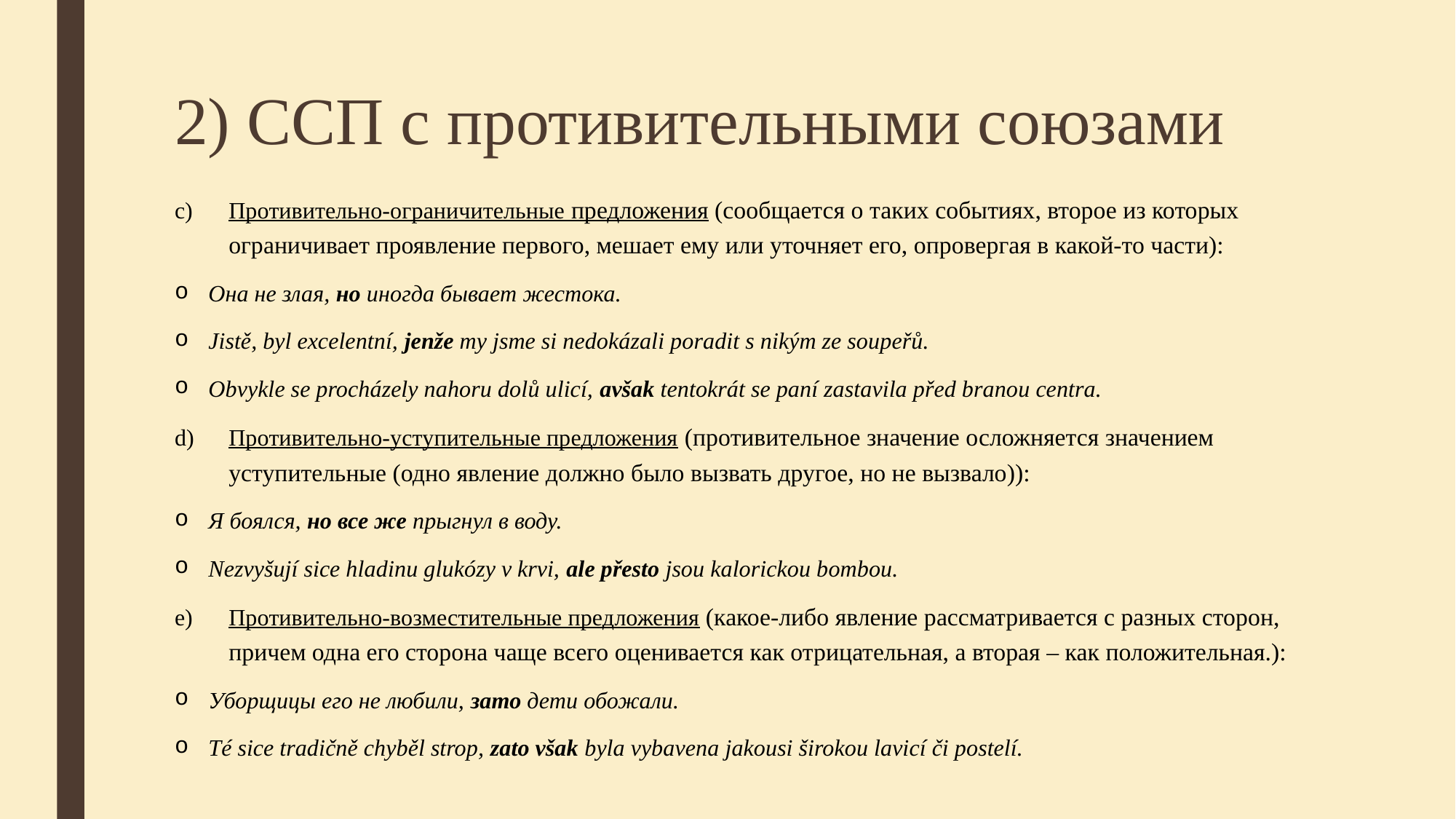

# 2) ССП с противительными союзами
Противительно-ограничительные предложения (сообщается о таких событиях, второе из которых ограничивает проявление первого, мешает ему или уточняет его, опровергая в какой-то части):
Она не злая, но иногда бывает жестока.
Jistě, byl excelentní, jenže my jsme si nedokázali poradit s nikým ze soupeřů.
Obvykle se procházely nahoru dolů ulicí, avšak tentokrát se paní zastavila před branou centra.
Противительно-уступительные предложения (противительное значение осложняется значением уступительные (одно явление должно было вызвать другое, но не вызвало)):
Я боялся, но все же прыгнул в воду.
Nezvyšují sice hladinu glukózy v krvi, ale přesto jsou kalorickou bombou.
Противительно-возместительные предложения (какое-либо явление рассматривается с разных сторон, причем одна его сторона чаще всего оценивается как отрицательная, а вторая – как положительная.):
Уборщицы его не любили, зато дети обожали.
Té sice tradičně chyběl strop, zato však byla vybavena jakousi širokou lavicí či postelí.